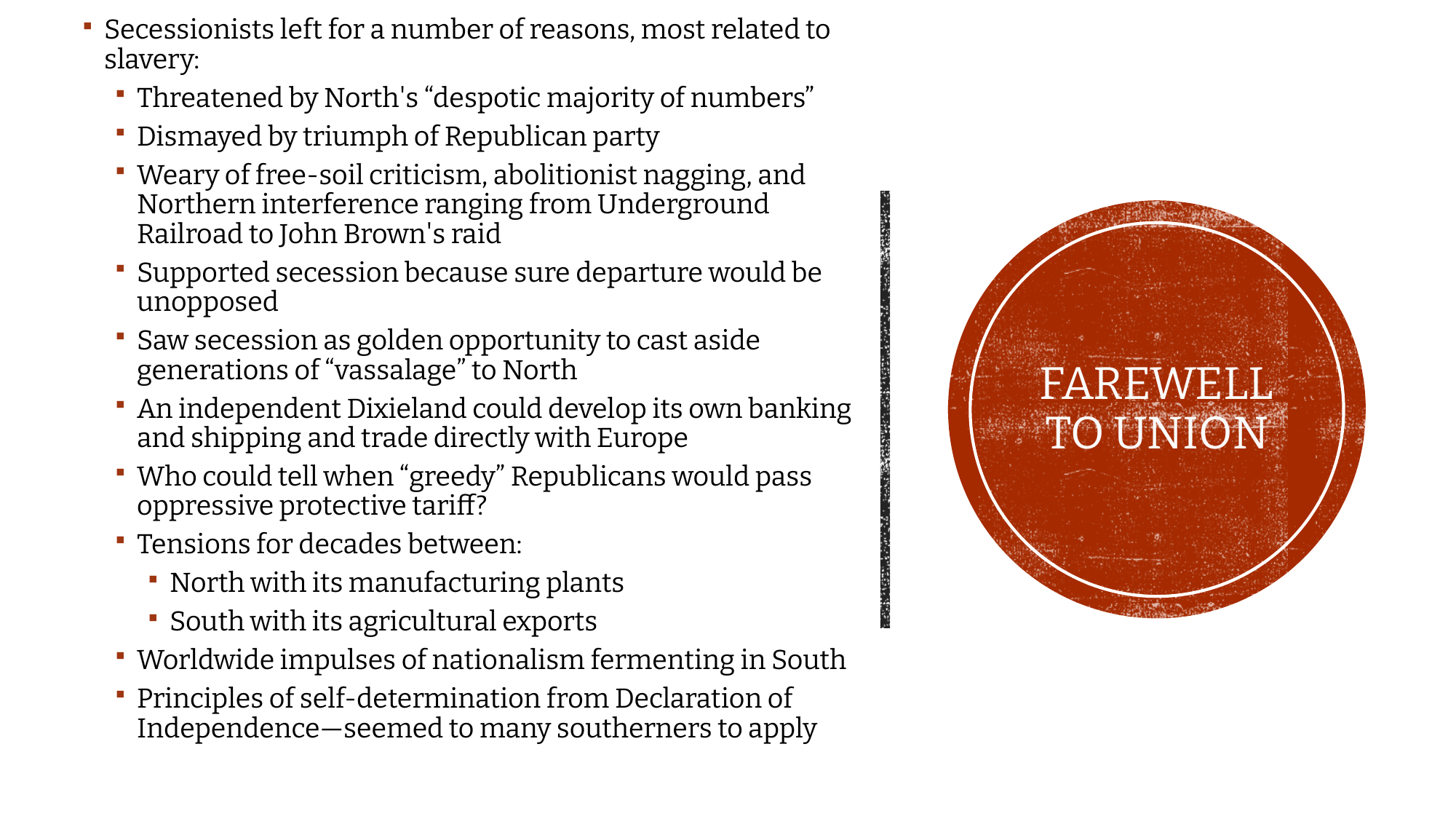

Secessionists left for a number of reasons, most related to slavery:
Threatened by North's “despotic majority of numbers”
Dismayed by triumph of Republican party
Weary of free-soil criticism, abolitionist nagging, and Northern interference ranging from Underground Railroad to John Brown's raid
Supported secession because sure departure would be unopposed
Saw secession as golden opportunity to cast aside generations of “vassalage” to North
An independent Dixieland could develop its own banking and shipping and trade directly with Europe
Who could tell when “greedy” Republicans would pass  oppressive protective tariff?
Tensions for decades between:
North with its manufacturing plants
South with its agricultural exports
Worldwide impulses of nationalism fermenting in South
Principles of self-determination from Declaration of Independence—seemed to many southerners to apply

# Farewell to Union